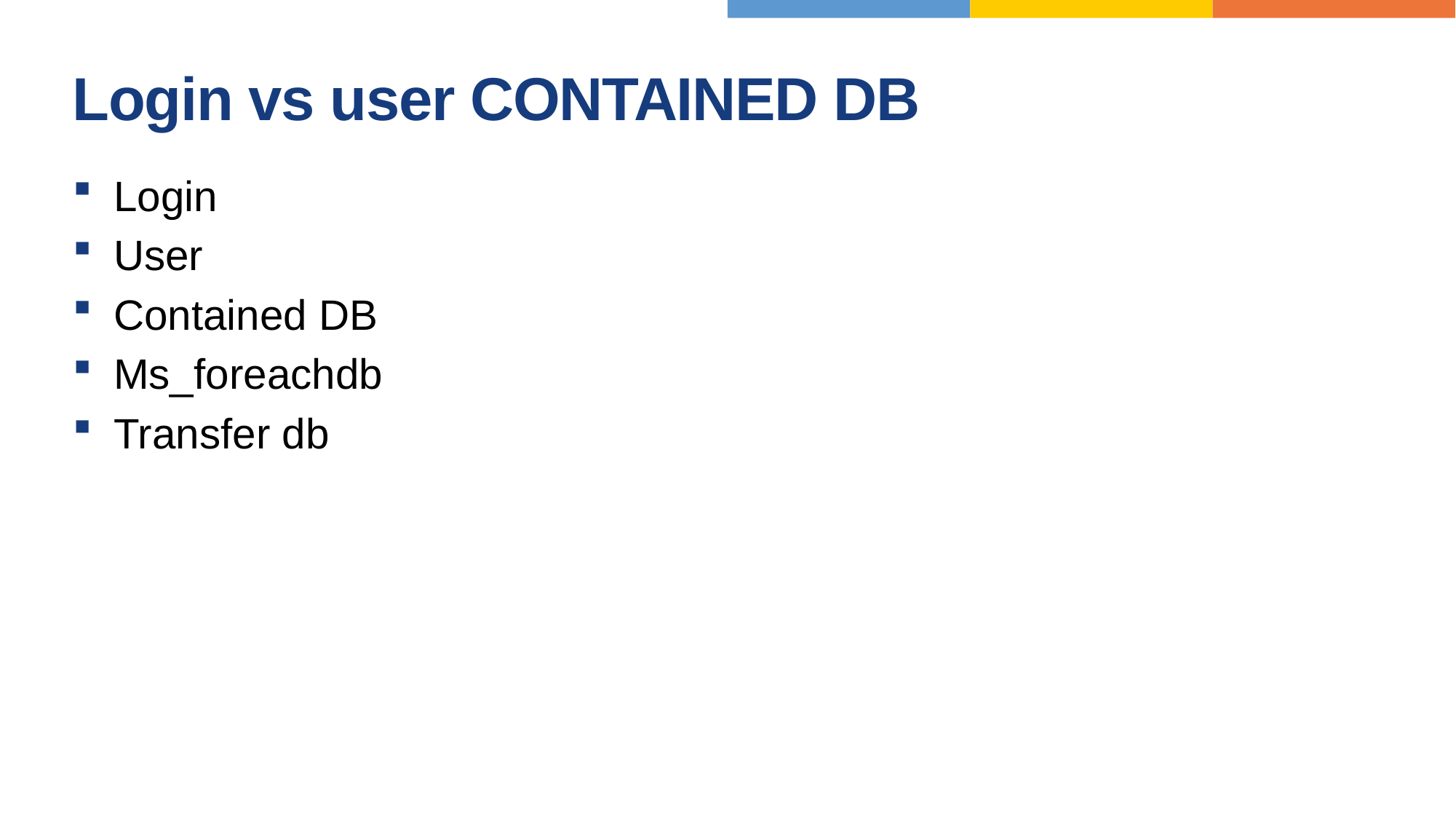

# Login vs user CONTAINED DB
Login
User
Contained DB
Ms_foreachdb
Transfer db